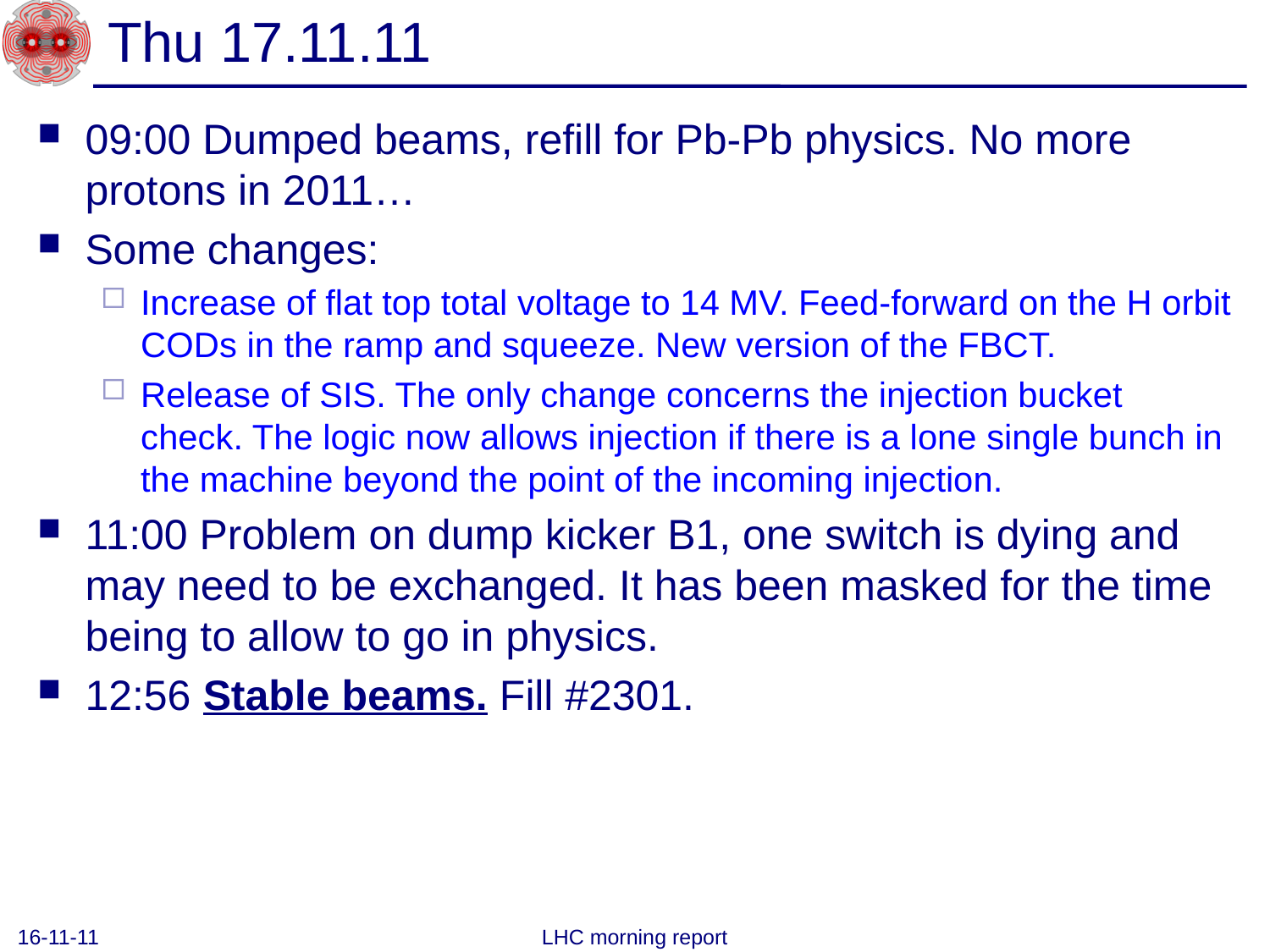

# Thu 17.11.11
09:00 Dumped beams, refill for Pb-Pb physics. No more protons in 2011…
Some changes:
Increase of flat top total voltage to 14 MV. Feed-forward on the H orbit CODs in the ramp and squeeze. New version of the FBCT.
Release of SIS. The only change concerns the injection bucket check. The logic now allows injection if there is a lone single bunch in the machine beyond the point of the incoming injection.
11:00 Problem on dump kicker B1, one switch is dying and may need to be exchanged. It has been masked for the time being to allow to go in physics.
12:56 Stable beams. Fill #2301.
16-11-11
LHC morning report